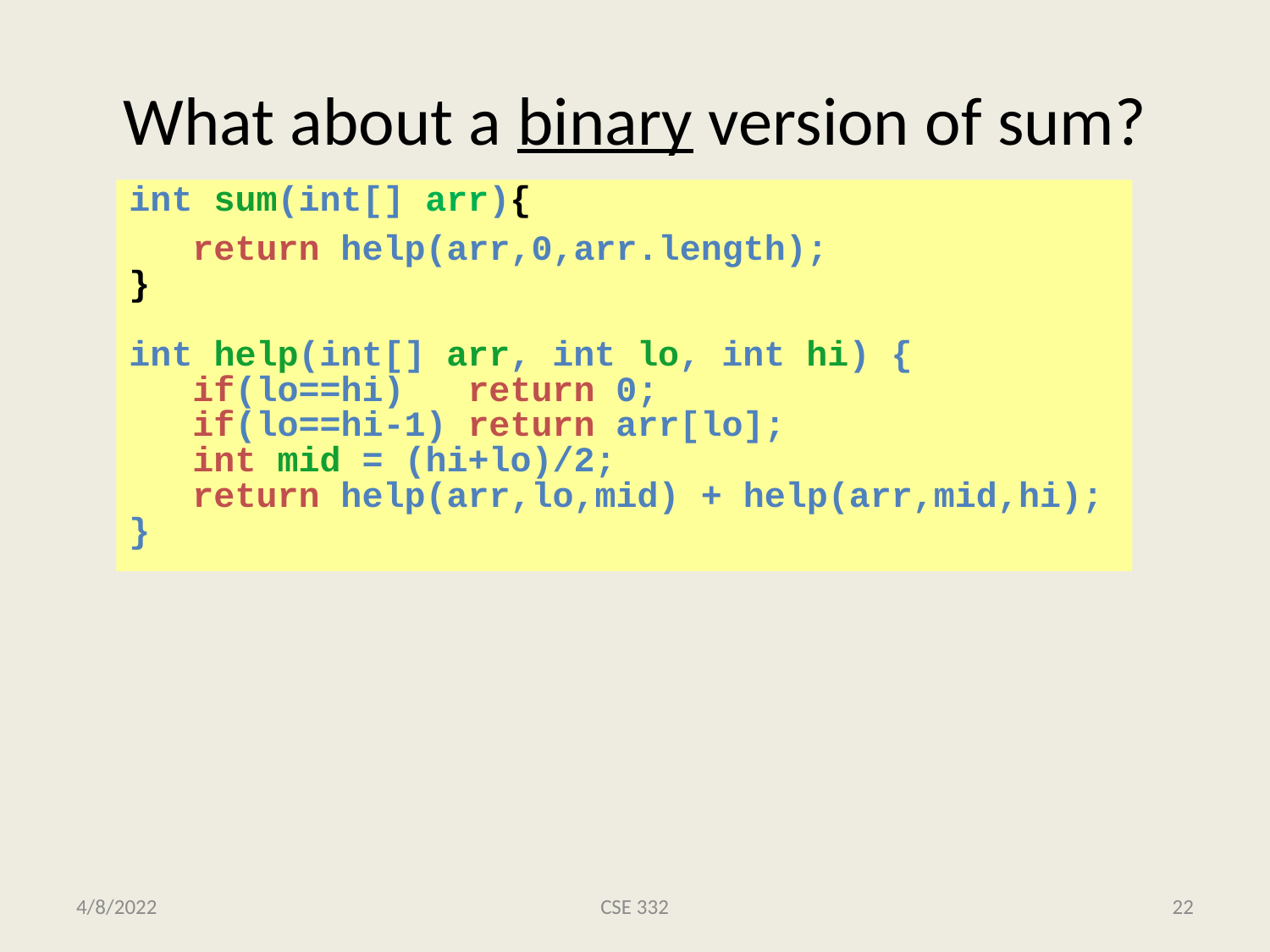

# What about a binary version of sum?
int sum(int[] arr){
   return help(arr,0,arr.length);
}

int help(int[] arr, int lo, int hi) {
   if(lo==hi)   return 0;
   if(lo==hi-1) return arr[lo];
   int mid = (hi+lo)/2;
   return help(arr,lo,mid) + help(arr,mid,hi);
}

4/8/2022
CSE 332
22